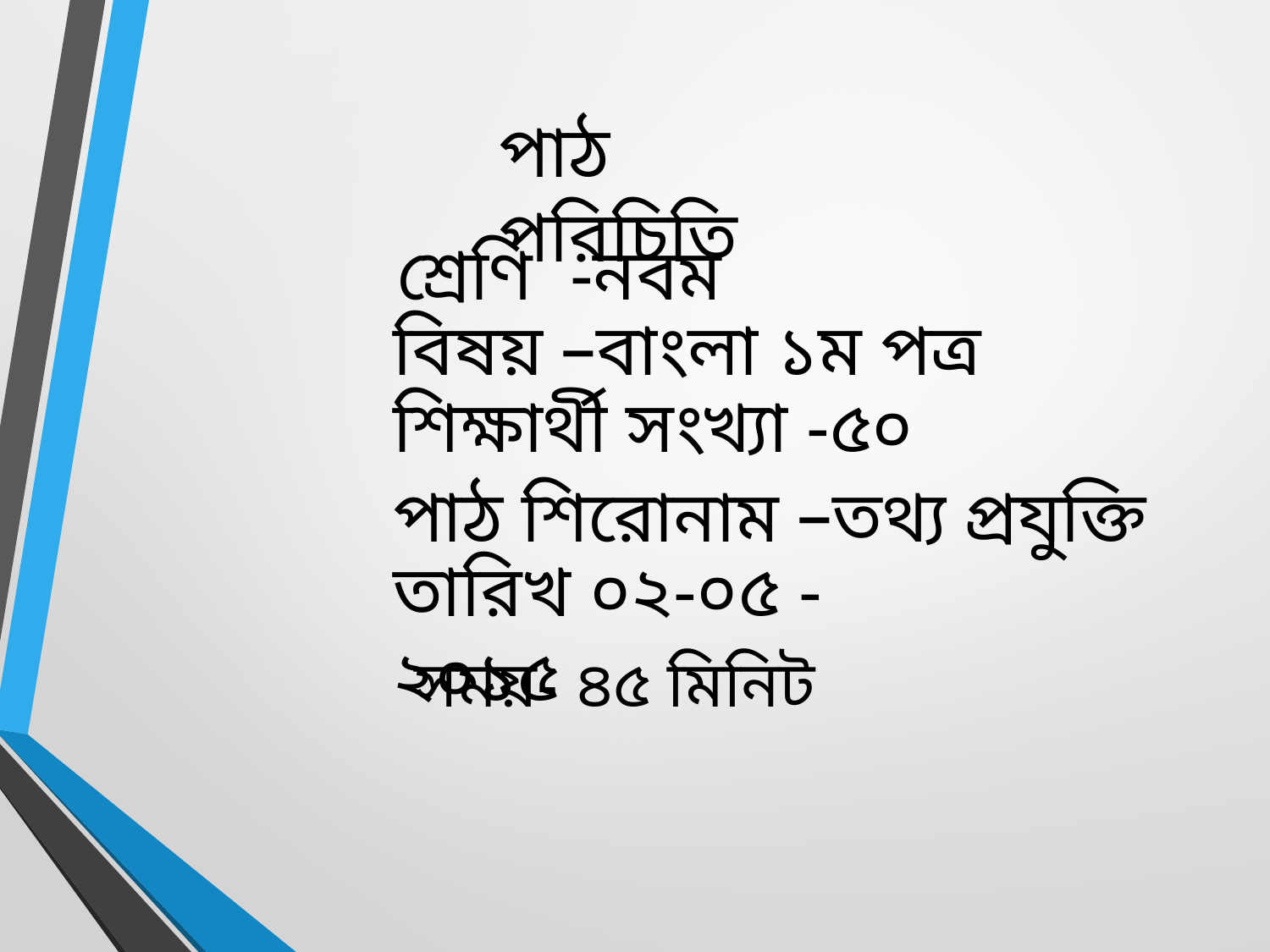

পাঠ পরিচিতি
শ্রেণি  -নবম

বিষয় –বাংলা ১ম পত্র
শিক্ষার্থী সংখ্যা -৫০
পাঠ শিরোনাম –তথ্য প্রযুক্তি
তারিখ ০২-০৫ - ২০১৫
সময়- ৪৫ মিনিট